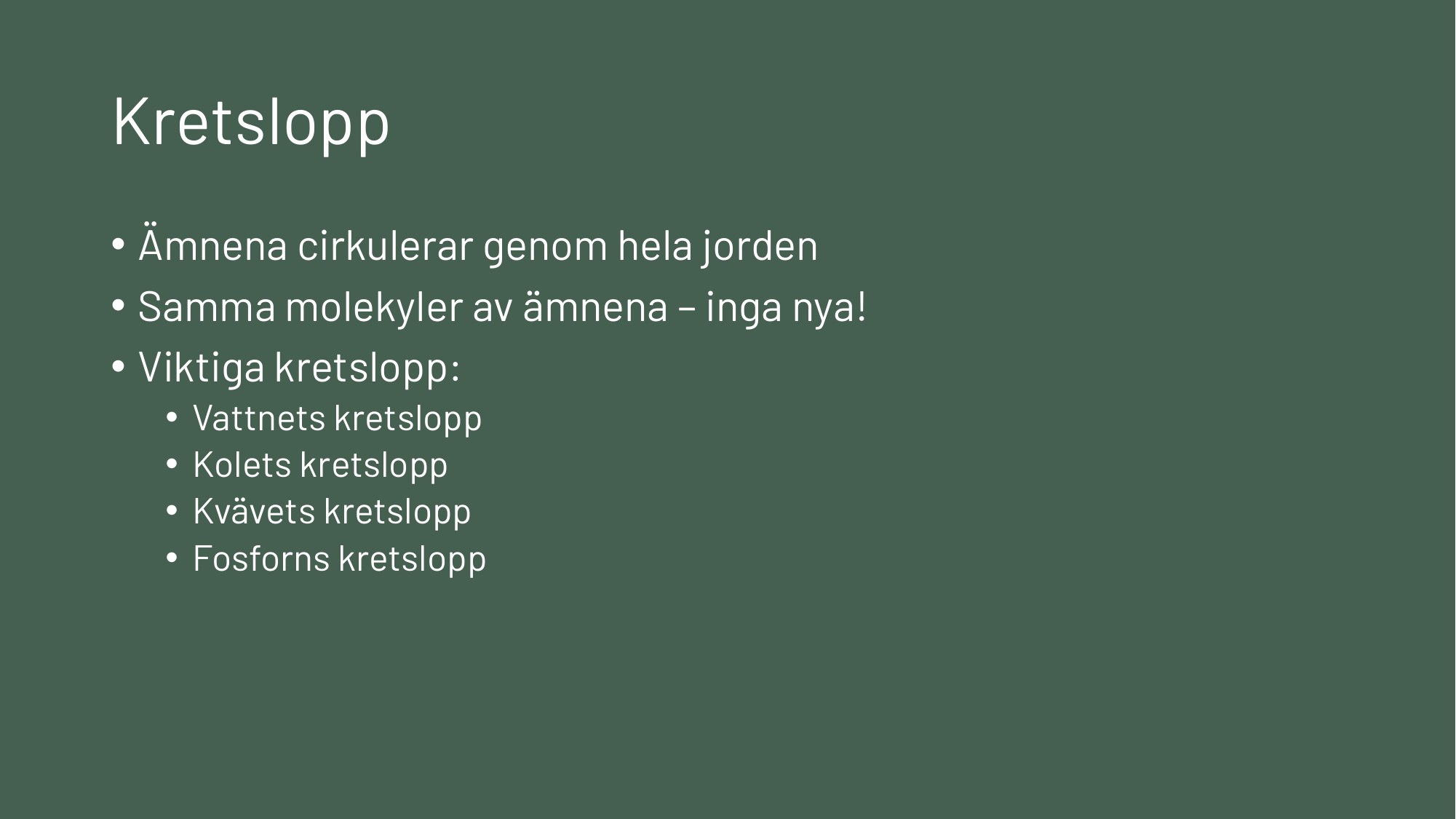

# Kretslopp
Ämnena cirkulerar genom hela jorden
Samma molekyler av ämnena – inga nya!
Viktiga kretslopp:
Vattnets kretslopp
Kolets kretslopp
Kvävets kretslopp
Fosforns kretslopp